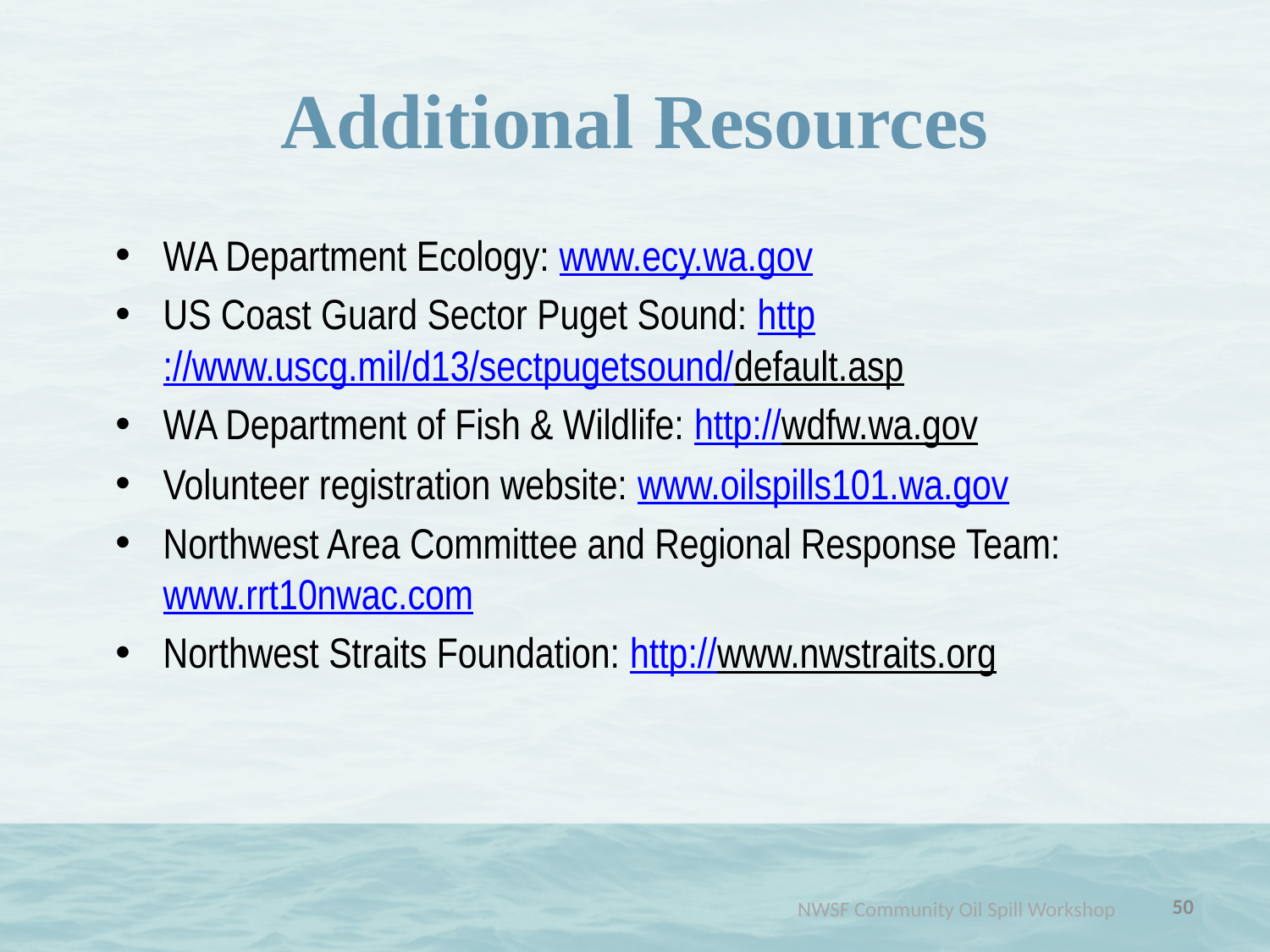

# Additional Resources
WA Department Ecology: www.ecy.wa.gov
US Coast Guard Sector Puget Sound: http://www.uscg.mil/d13/sectpugetsound/default.asp
WA Department of Fish & Wildlife: http://wdfw.wa.gov
Volunteer registration website: www.oilspills101.wa.gov
Northwest Area Committee and Regional Response Team: www.rrt10nwac.com
Northwest Straits Foundation: http://www.nwstraits.org

50
NWSF Community Oil Spill Workshop